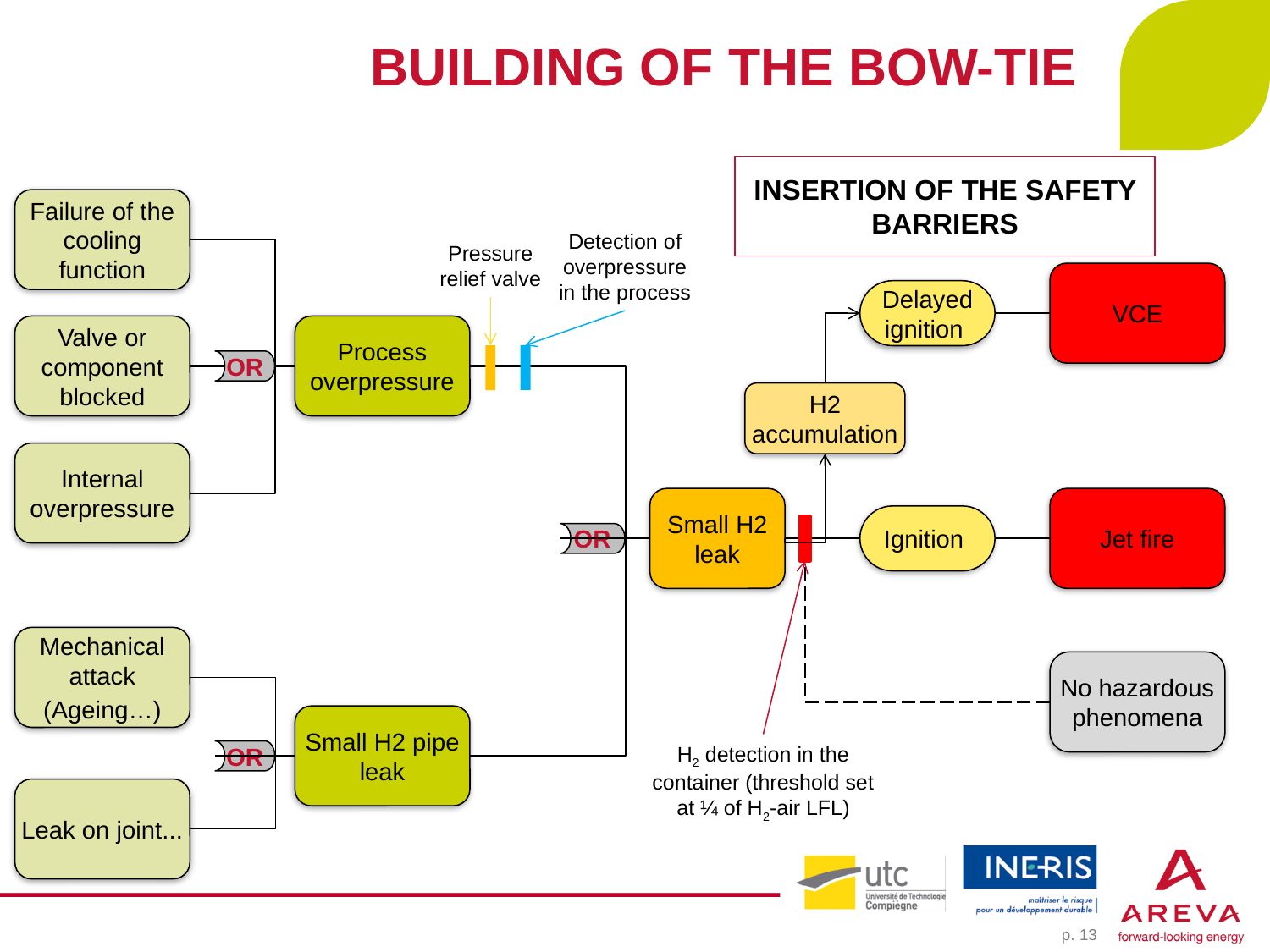

# BUILDING OF THE BOW-TIE
INSERTION OF THE SAFETY BARRIERS
Failure of the cooling function
Detection of overpressure in the process

Pressure relief valve

VCE
Delayed ignition
H2 accumulation
Valve or component blocked
Process overpressure
OR
Internal overpressure
Small H2 leak
Jet fire
Ignition

H2 detection in the container (threshold set at ¼ of H2-air LFL)
OR
No hazardous phenomena
Mechanical attack
(Ageing…)
Small H2 pipe leak
OR
Leak on joint...